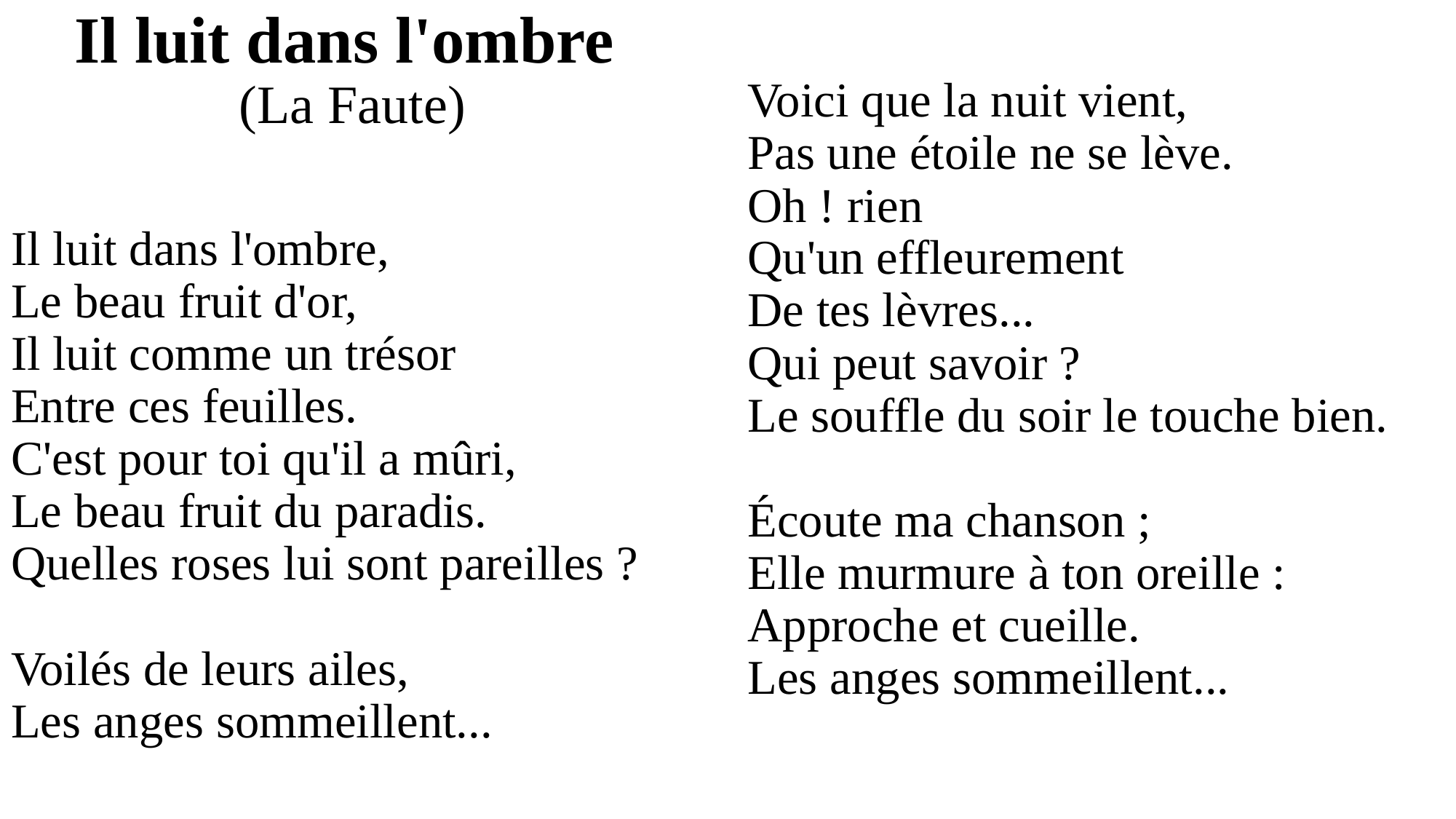

# Il luit dans l'ombre (La Faute)
Voici que la nuit vient,
Pas une étoile ne se lève.
Oh ! rien
Qu'un effleurement
De tes lèvres...
Qui peut savoir ?
Le souffle du soir le touche bien.
Écoute ma chanson ;
Elle murmure à ton oreille :
Approche et cueille.
Les anges sommeillent...
Il luit dans l'ombre,
Le beau fruit d'or,
Il luit comme un trésor
Entre ces feuilles.
C'est pour toi qu'il a mûri,
Le beau fruit du paradis.
Quelles roses lui sont pareilles ?
Voilés de leurs ailes,
Les anges sommeillent...